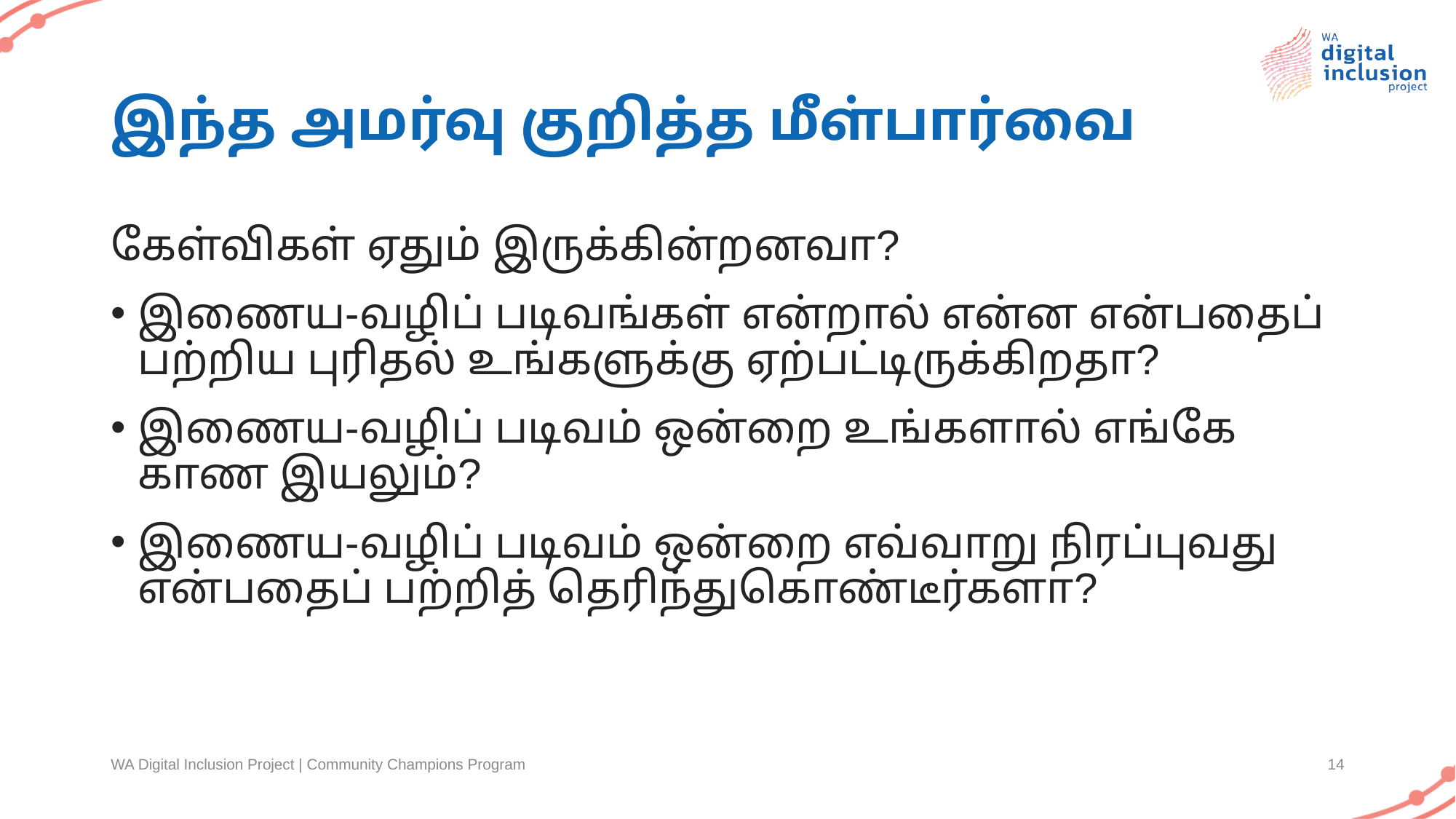

# இந்த அமர்வு குறித்த மீள்பார்வை
கேள்விகள் ஏதும் இருக்கின்றனவா?
இணைய-வழிப் படிவங்கள் என்றால் என்ன என்பதைப் பற்றிய புரிதல் உங்களுக்கு ஏற்பட்டிருக்கிறதா?
இணைய-வழிப் படிவம் ஒன்றை உங்களால் எங்கே காண இயலும்?
இணைய-வழிப் படிவம் ஒன்றை எவ்வாறு நிரப்புவது என்பதைப் பற்றித் தெரிந்துகொண்டீர்களா?

WA Digital Inclusion Project | Community Champions Program
14